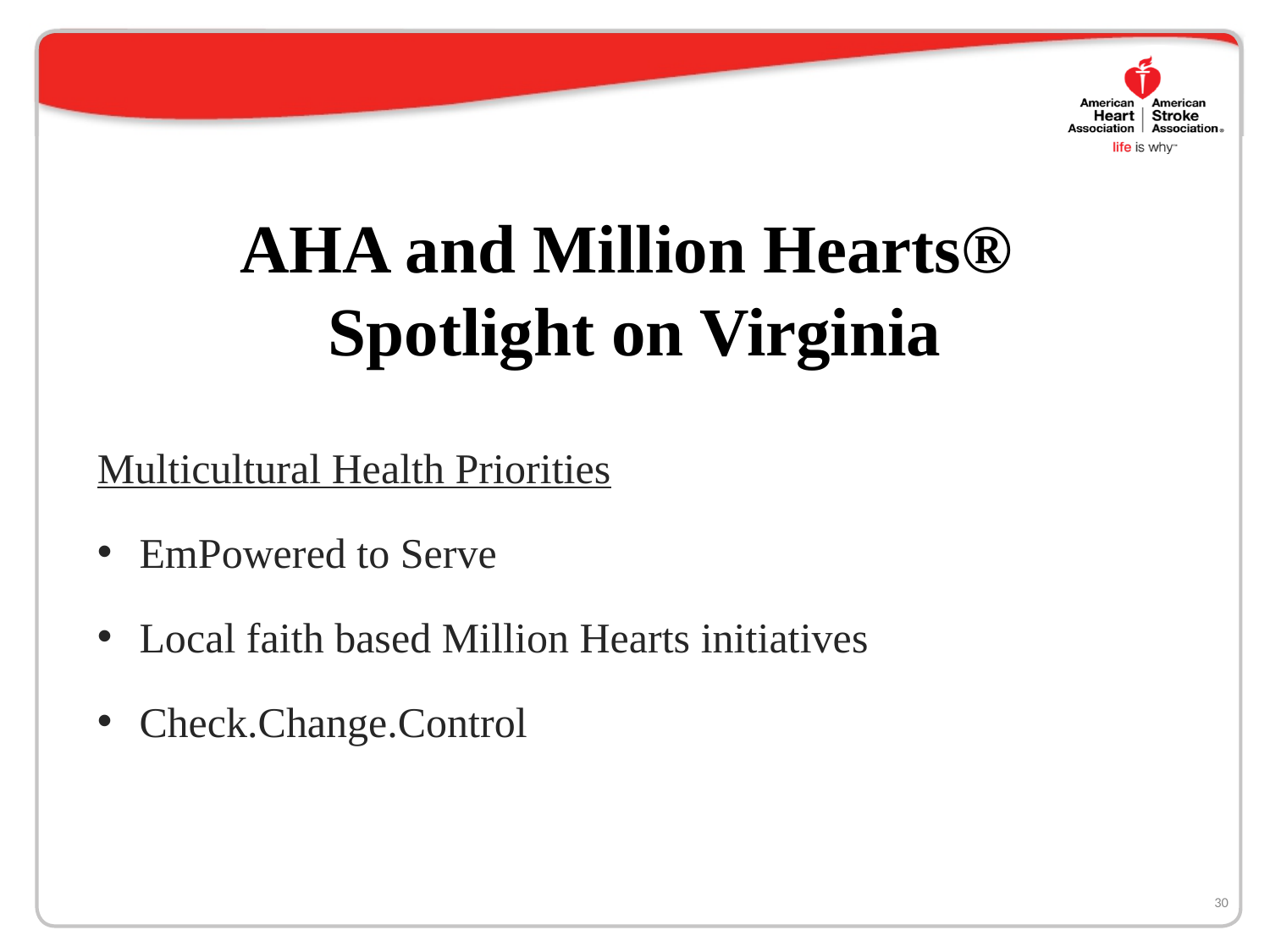

# AHA and Million Hearts® Spotlight on Virginia
Multicultural Health Priorities
EmPowered to Serve
Local faith based Million Hearts initiatives
Check.Change.Control
30